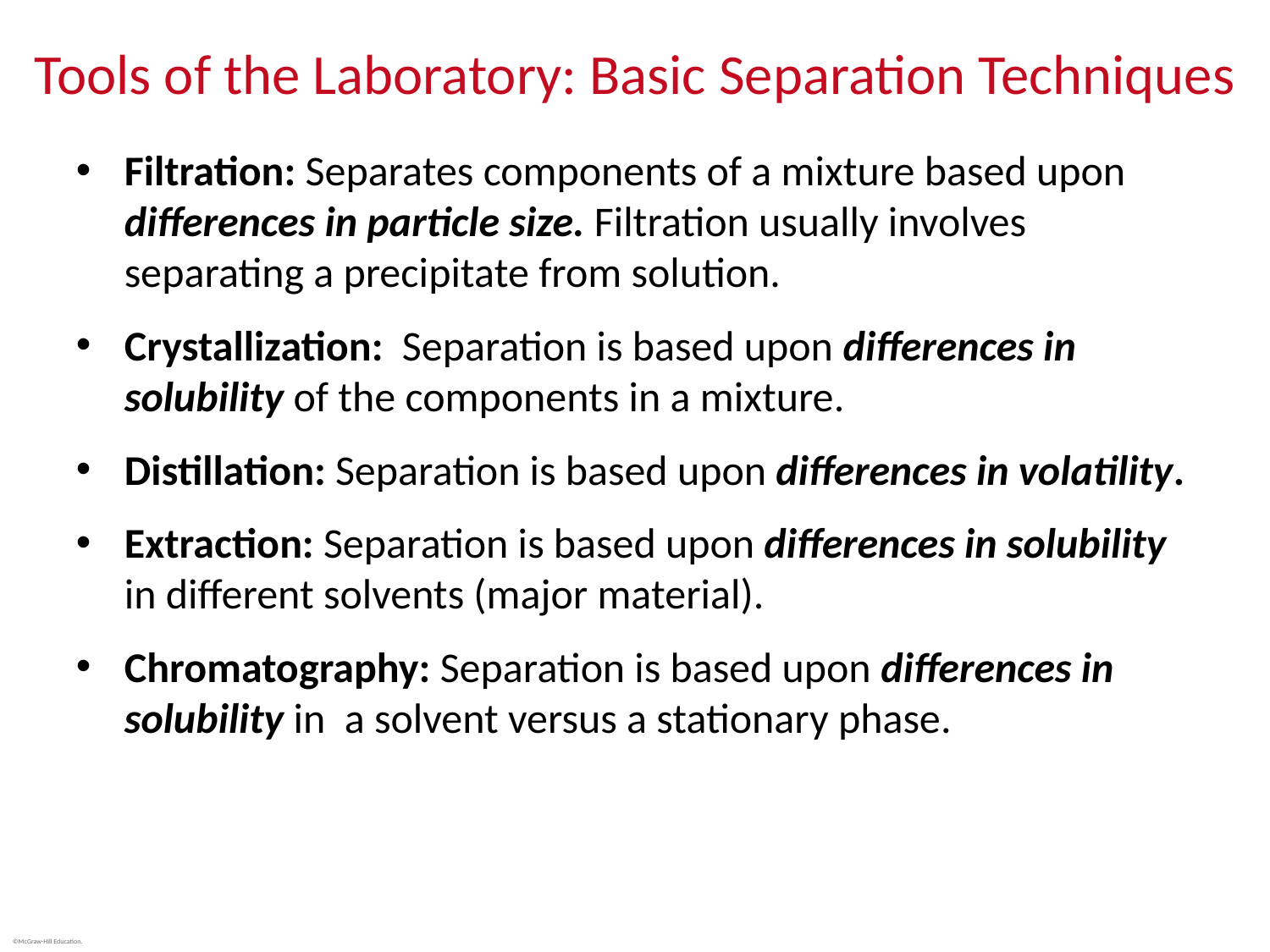

# Tools of the Laboratory: Basic Separation Techniques
Filtration: Separates components of a mixture based upon differences in particle size. Filtration usually involves separating a precipitate from solution.
Crystallization:  Separation is based upon differences in solubility of the components in a mixture.
Distillation: Separation is based upon differences in volatility.
Extraction: Separation is based upon differences in solubility  in different solvents (major material).
Chromatography: Separation is based upon differences in solubility in  a solvent versus a stationary phase.